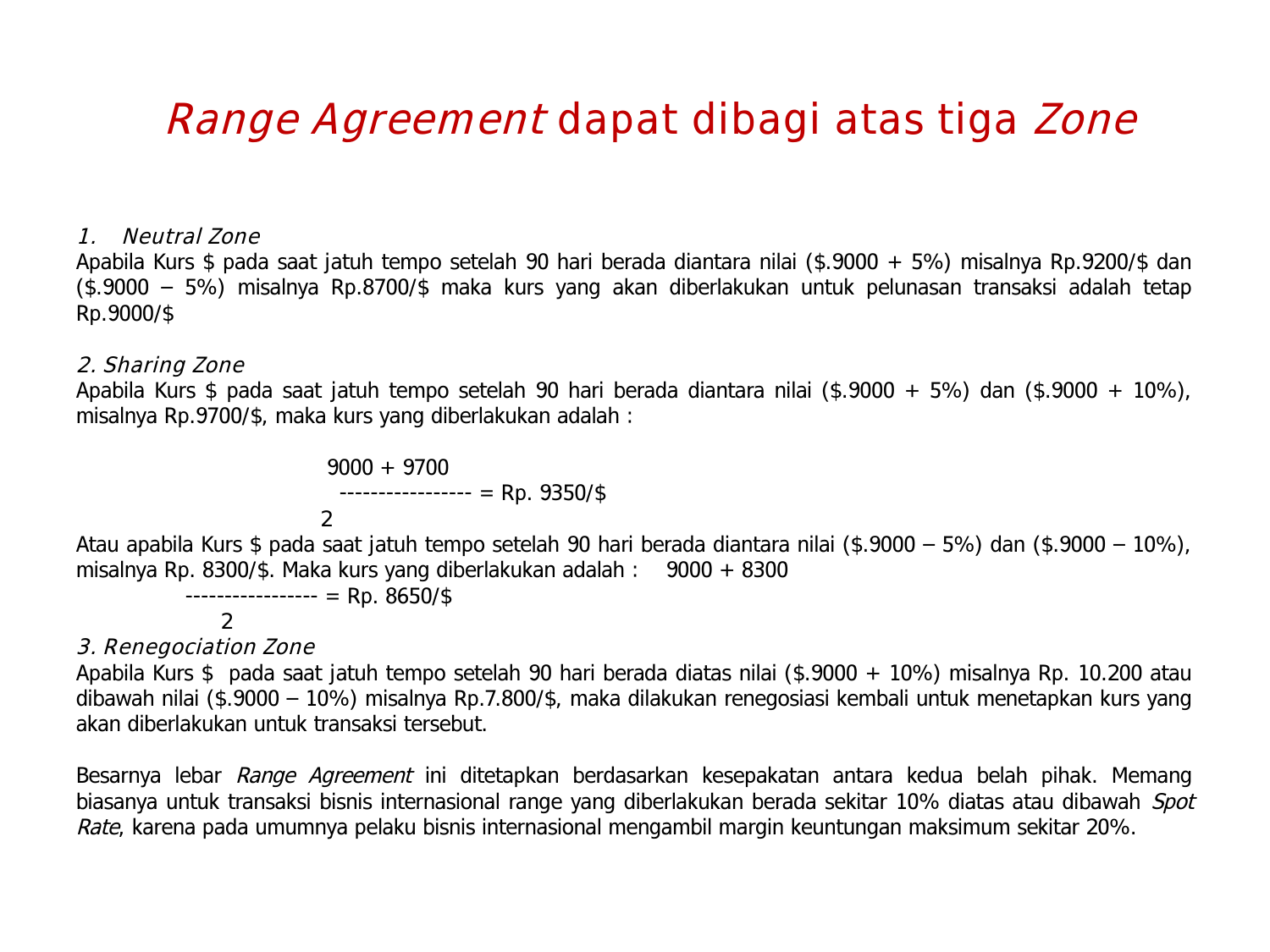

# Range Agreement dapat dibagi atas tiga Zone

Neutral Zone
Apabila Kurs $ pada saat jatuh tempo setelah 90 hari berada diantara nilai ($.9000 + 5%) misalnya Rp.9200/$ dan ($.9000 – 5%) misalnya Rp.8700/$ maka kurs yang akan diberlakukan untuk pelunasan transaksi adalah tetap Rp.9000/$

2. Sharing Zone
Apabila Kurs $ pada saat jatuh tempo setelah 90 hari berada diantara nilai ($.9000 + 5%) dan ($.9000 + 10%), misalnya Rp.9700/$, maka kurs yang diberlakukan adalah :

                                     9000 + 9700
                                	 ----------------- = Rp. 9350/$
	                             2
Atau apabila Kurs $ pada saat jatuh tempo setelah 90 hari berada diantara nilai ($.9000 – 5%) dan ($.9000 – 10%), misalnya Rp. 8300/$. Maka kurs yang diberlakukan adalah :    9000 + 8300
					         ----------------- = Rp. 8650/$
				          		2
3. Renegociation Zone
Apabila Kurs $  pada saat jatuh tempo setelah 90 hari berada diatas nilai ($.9000 + 10%) misalnya Rp. 10.200 atau dibawah nilai ($.9000 – 10%) misalnya Rp.7.800/$, maka dilakukan renegosiasi kembali untuk menetapkan kurs yang akan diberlakukan untuk transaksi tersebut.

Besarnya lebar Range Agreement ini ditetapkan berdasarkan kesepakatan antara kedua belah pihak. Memang biasanya untuk transaksi bisnis internasional range yang diberlakukan berada sekitar 10% diatas atau dibawah Spot Rate, karena pada umumnya pelaku bisnis internasional mengambil margin keuntungan maksimum sekitar 20%.